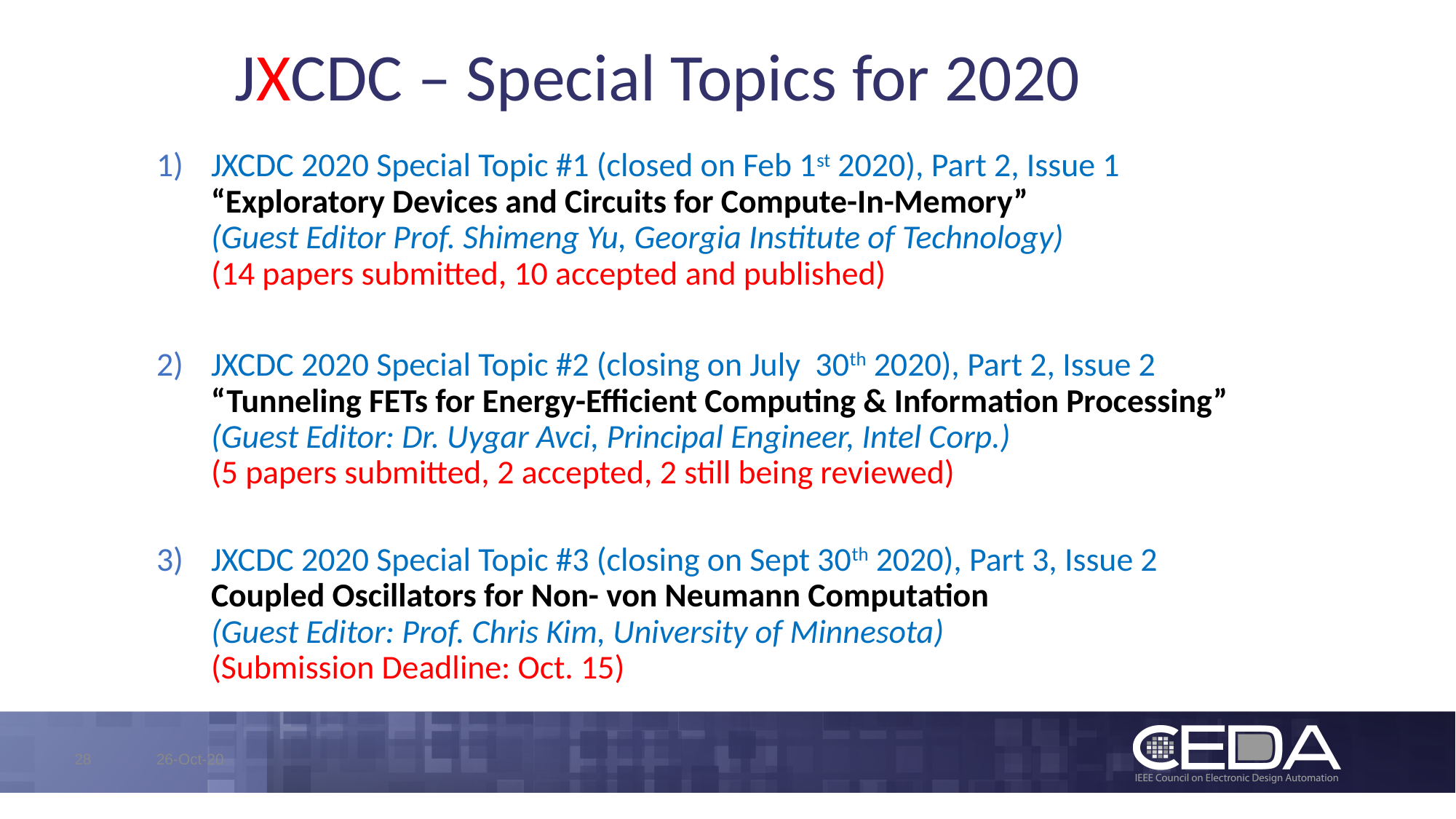

# JXCDC – Special Topics for 2020
JXCDC 2020 Special Topic #1 (closed on Feb 1st 2020), Part 2, Issue 1
“Exploratory Devices and Circuits for Compute-In-Memory”
(Guest Editor Prof. Shimeng Yu, Georgia Institute of Technology)
(14 papers submitted, 10 accepted and published)
JXCDC 2020 Special Topic #2 (closing on July  30th 2020), Part 2, Issue 2
“Tunneling FETs for Energy-Efficient Computing & Information Processing”
(Guest Editor: Dr. Uygar Avci, Principal Engineer, Intel Corp.)
(5 papers submitted, 2 accepted, 2 still being reviewed)
JXCDC 2020 Special Topic #3 (closing on Sept 30th 2020), Part 3, Issue 2
Coupled Oscillators for Non- von Neumann Computation
(Guest Editor: Prof. Chris Kim, University of Minnesota)
(Submission Deadline: Oct. 15)

28
26-Oct-20